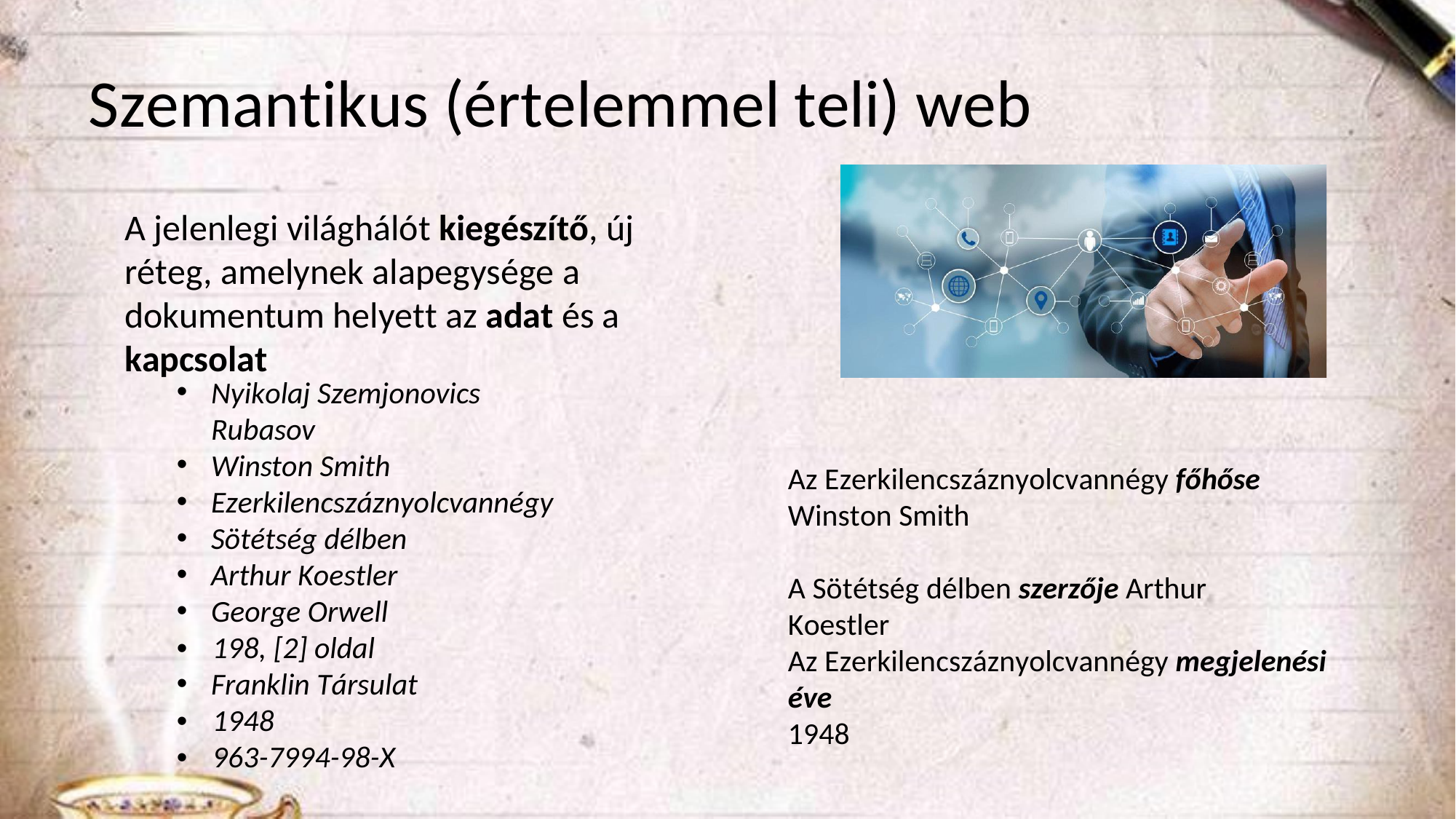

# Szemantikus (értelemmel teli) web

A jelenlegi világhálót kiegészítő, új réteg, amelynek alapegysége a dokumentum helyett az adat és a kapcsolat
Nyikolaj Szemjonovics Rubasov
Winston Smith
Ezerkilencszáznyolcvannégy
Sötétség délben
Arthur Koestler
George Orwell
•	198, [2] oldal
Franklin Társulat
•	1948
•	963-7994-98-X
Az Ezerkilencszáznyolcvannégy főhőse Winston Smith
A Sötétség délben szerzője Arthur Koestler
Az Ezerkilencszáznyolcvannégy megjelenési éve
1948